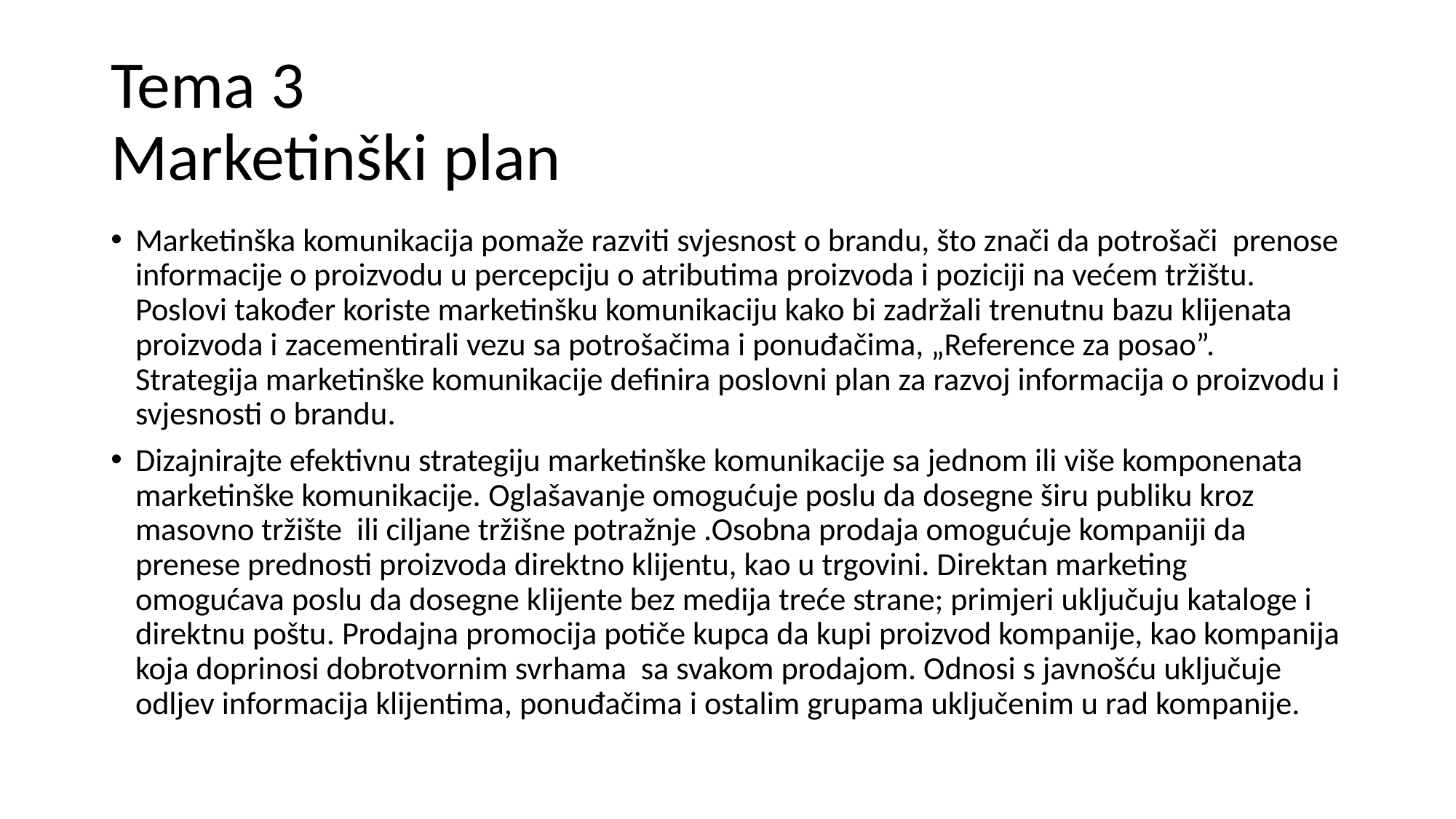

# Tema 3 Marketinški plan
Marketinška komunikacija pomaže razviti svjesnost o brandu, što znači da potrošači  prenose informacije o proizvodu u percepciju o atributima proizvoda i poziciji na većem tržištu. Poslovi također koriste marketinšku komunikaciju kako bi zadržali trenutnu bazu klijenata proizvoda i zacementirali vezu sa potrošačima i ponuđačima, „Reference za posao”. Strategija marketinške komunikacije definira poslovni plan za razvoj informacija o proizvodu i svjesnosti o brandu.
Dizajnirajte efektivnu strategiju marketinške komunikacije sa jednom ili više komponenata marketinške komunikacije. Oglašavanje omogućuje poslu da dosegne širu publiku kroz masovno tržište  ili ciljane tržišne potražnje .Osobna prodaja omogućuje kompaniji da prenese prednosti proizvoda direktno klijentu, kao u trgovini. Direktan marketing omogućava poslu da dosegne klijente bez medija treće strane; primjeri uključuju kataloge i direktnu poštu. Prodajna promocija potiče kupca da kupi proizvod kompanije, kao kompanija koja doprinosi dobrotvornim svrhama  sa svakom prodajom. Odnosi s javnošću uključuje odljev informacija klijentima, ponuđačima i ostalim grupama uključenim u rad kompanije.